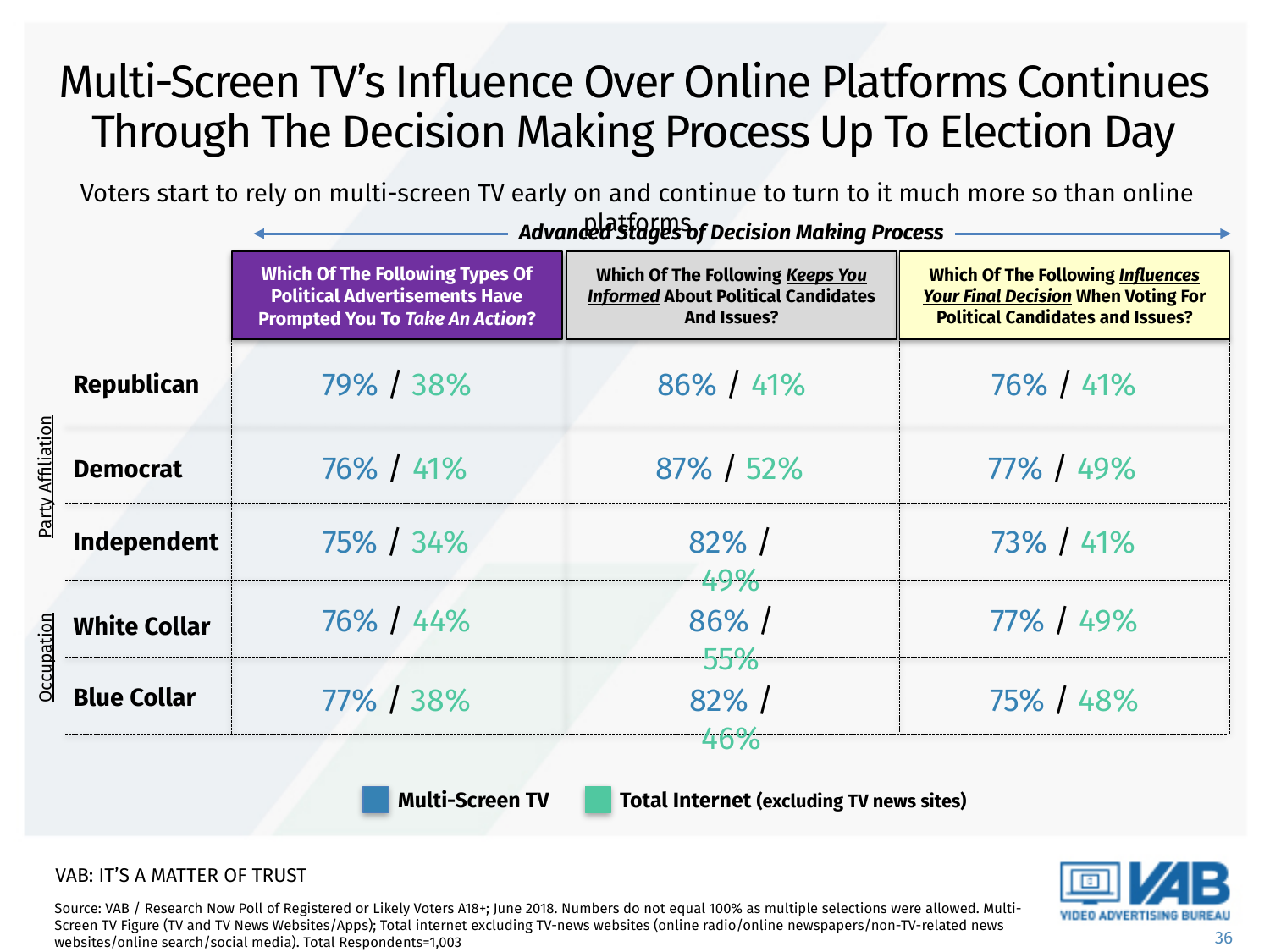

# Multi-Screen TV’s Influence Over Online Platforms Continues Through The Decision Making Process Up To Election Day
Voters start to rely on multi-screen TV early on and continue to turn to it much more so than online platforms
Advanced Stages of Decision Making Process
Which Of The Following Types Of Political Advertisements Have Prompted You To Take An Action?
Which Of The Following Keeps You Informed About Political Candidates And Issues?
Which Of The Following Influences Your Final Decision When Voting For Political Candidates and Issues?
79% / 38%
86% / 41%
76% / 41%
Republican
76% / 41%
87% / 52%
77% / 49%
Democrat
Party Affiliation
75% / 34%
82% / 49%
73% / 41%
Independent
76% / 44%
86% / 55%
77% / 49%
White Collar
Occupation
77% / 38%
82% / 46%
75% / 48%
Blue Collar
Multi-Screen TV

Total Internet (excluding TV news sites)

VAB: it’s a matter of trust
Source: VAB / Research Now Poll of Registered or Likely Voters A18+; June 2018. Numbers do not equal 100% as multiple selections were allowed. Multi-Screen TV Figure (TV and TV News Websites/Apps); Total internet excluding TV-news websites (online radio/online newspapers/non-TV-related news websites/online search/social media). Total Respondents=1,003